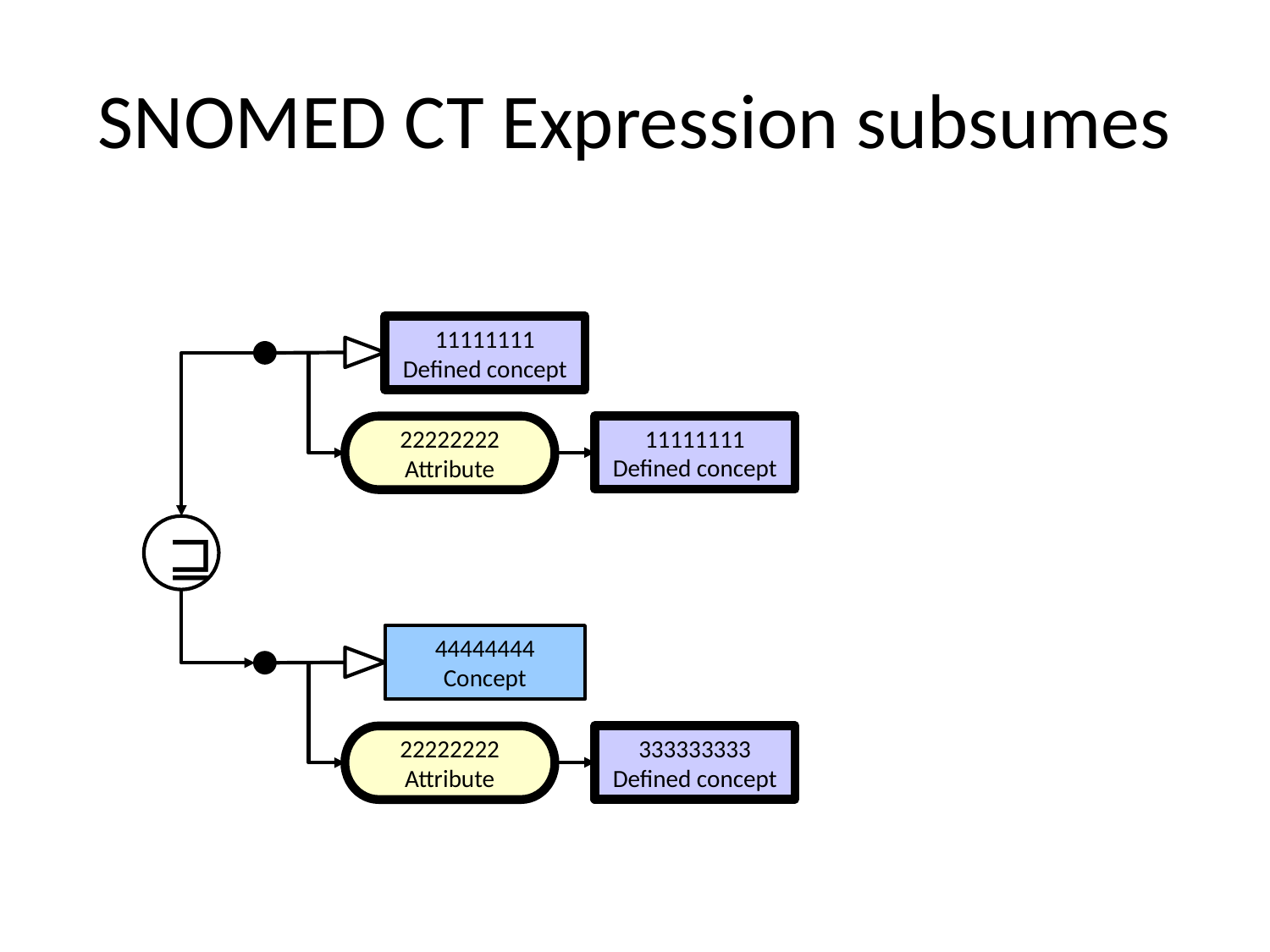

# SNOMED CT Expression subsumes
11111111
Defined concept

11111111
Defined concept
22222222
Attribute
⊒
44444444
Concept

333333333
Defined concept
22222222
Attribute